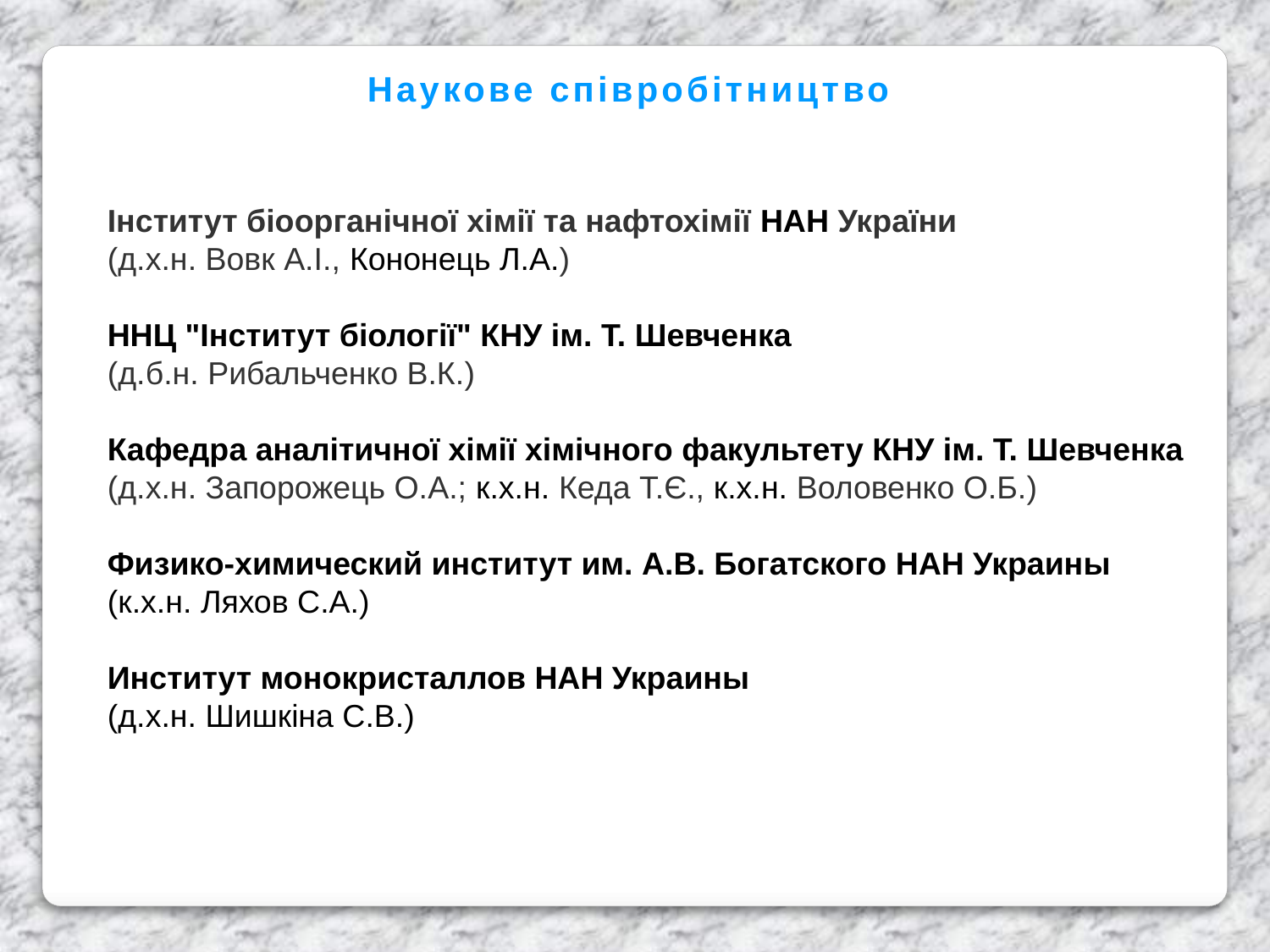

Наукове співробітництво
Інститут біоорганічної хімії та нафтохімії НАН України
(д.х.н. Вовк А.І., Кононець Л.А.)

ННЦ "Інститут біології" КНУ ім. Т. Шевченка
(д.б.н. Рибальченко В.К.)

Кафедра аналітичної хімії хімічного факультету КНУ ім. Т. Шевченка
(д.х.н. Запорожець О.А.; к.х.н. Кеда Т.Є., к.х.н. Воловенко О.Б.)

Физико-химический институт им. А.В. Богатского НАН Украины
(к.х.н. Ляхов С.А.)

Институт монокристаллов НАН Украины
(д.х.н. Шишкіна С.В.)